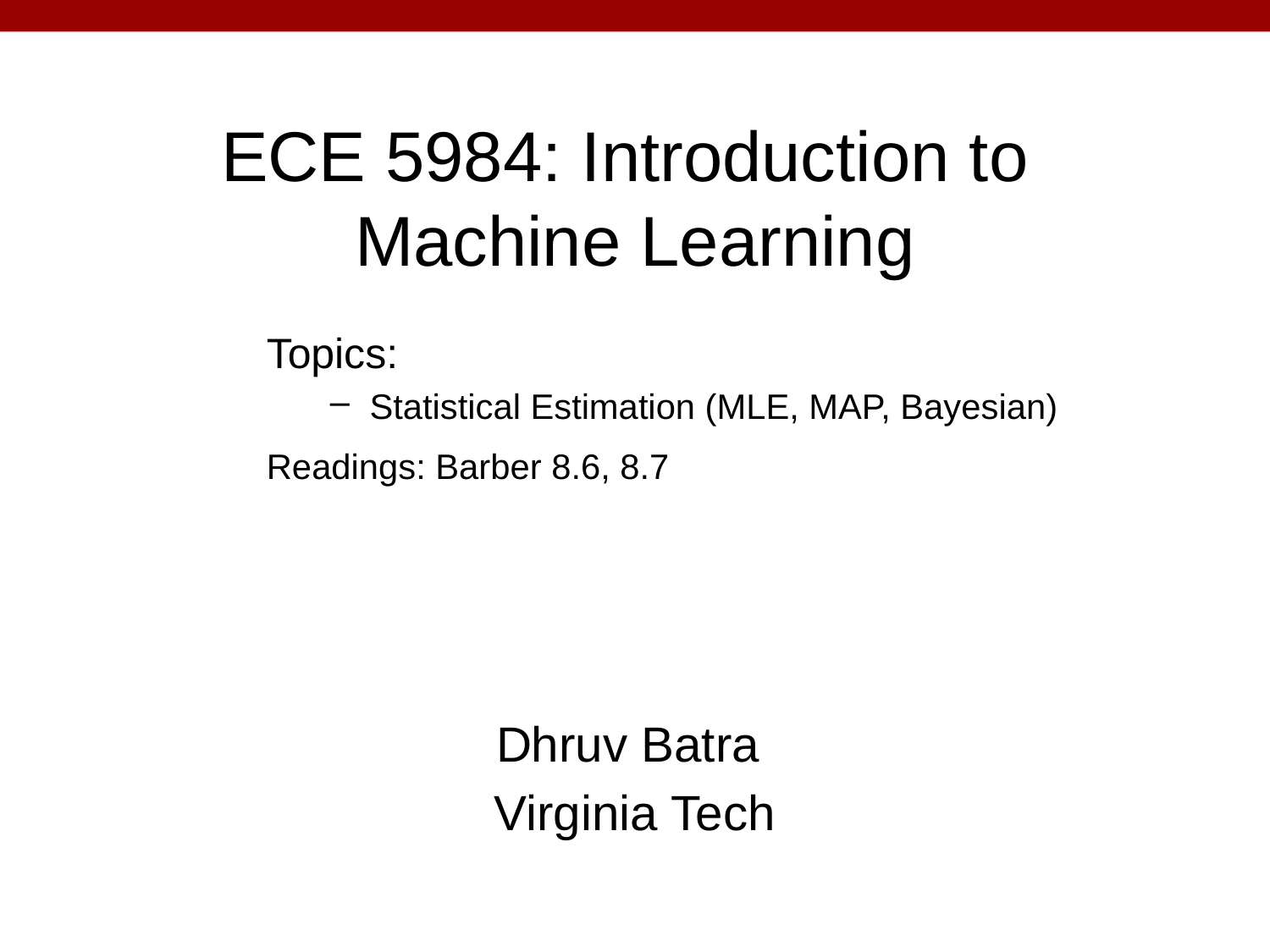

# ECE 5984: Introduction to Machine Learning
Topics:
Statistical Estimation (MLE, MAP, Bayesian)
Readings: Barber 8.6, 8.7

Dhruv Batra
Virginia Tech